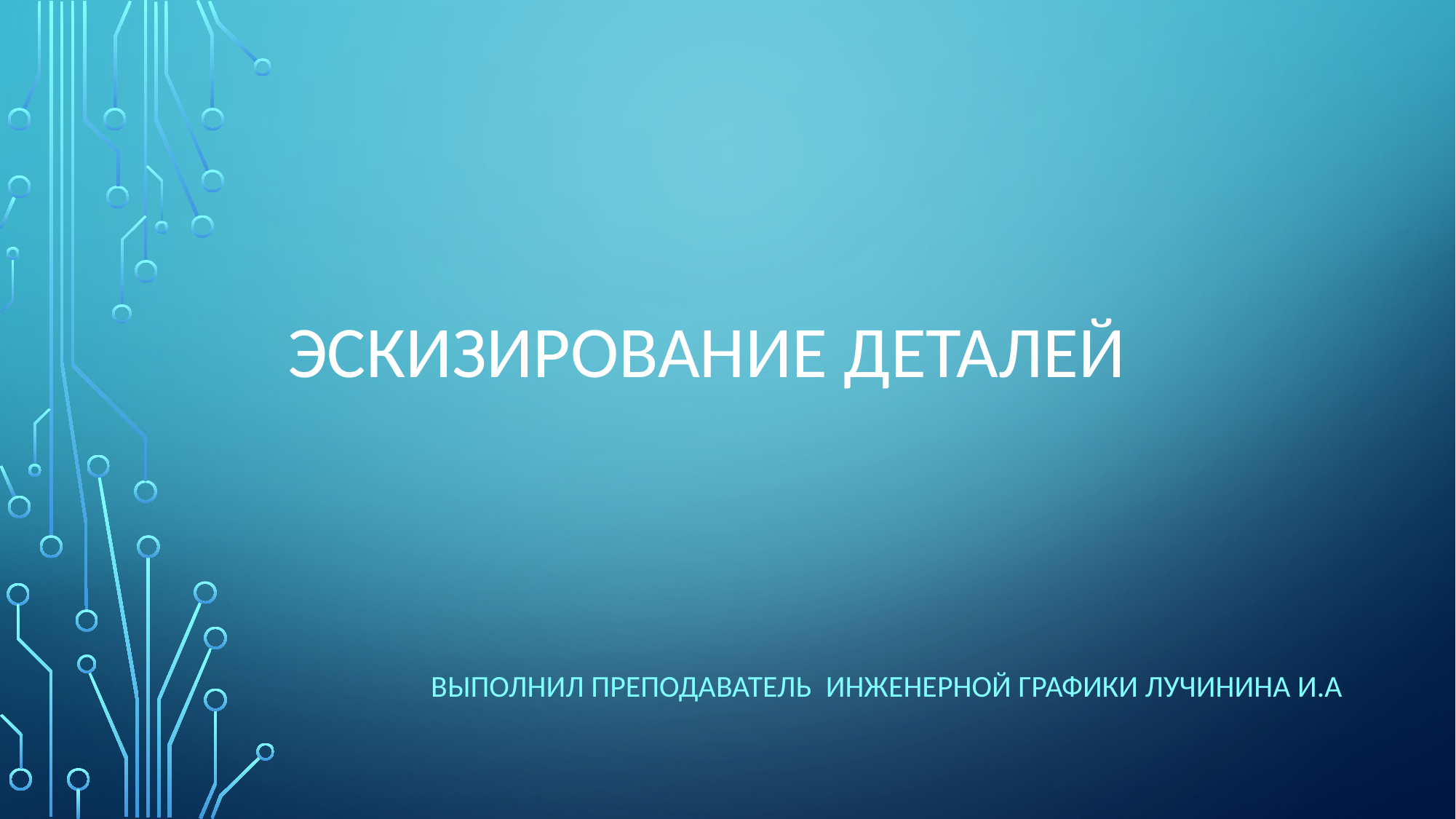

# ЭСКИЗИРОВАНИЕ ДЕТАЛЕЙ

Выполнил преподаватель  инженерной графики лучинина и.а